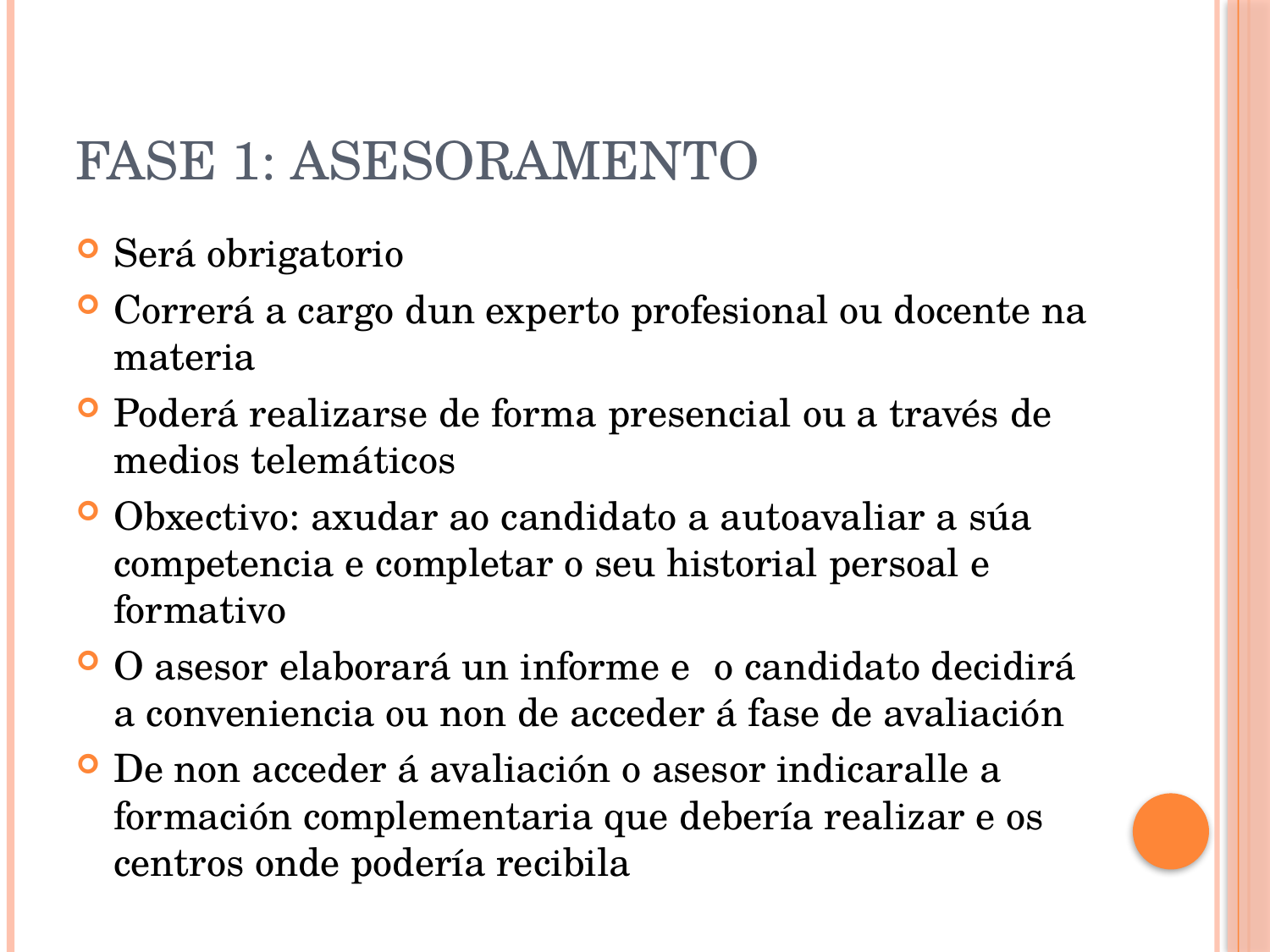

# Fase 1: Asesoramento
Será obrigatorio
Correrá a cargo dun experto profesional ou docente na materia
Poderá realizarse de forma presencial ou a través de medios telemáticos
Obxectivo: axudar ao candidato a autoavaliar a súa competencia e completar o seu historial persoal e formativo
O asesor elaborará un informe e  o candidato decidirá a conveniencia ou non de acceder á fase de avaliación
De non acceder á avaliación o asesor indicaralle a formación complementaria que debería realizar e os centros onde podería recibila